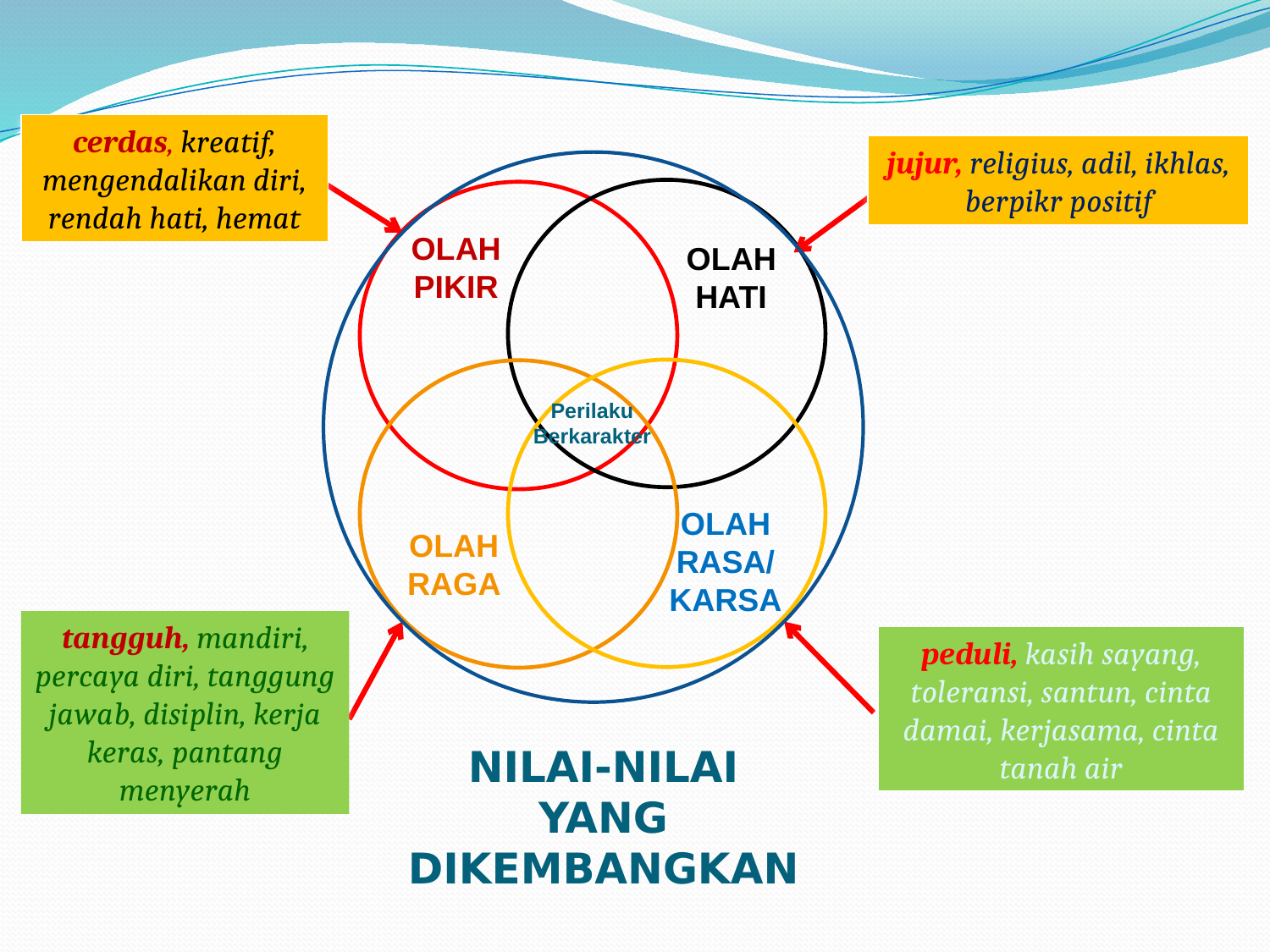

cerdas, kreatif, mengendalikan diri, rendah hati, hemat
jujur, religius, adil, ikhlas, berpikr positif

OLAH PIKIR
OLAH HATI

Perilaku Berkarakter
OLAH RASA/KARSA
OLAH RAGA
tangguh, mandiri, percaya diri, tanggung jawab, disiplin, kerja keras, pantang menyerah
peduli, kasih sayang, toleransi, santun, cinta damai, kerjasama, cinta tanah air
NILAI-NILAI YANG DIKEMBANGKAN